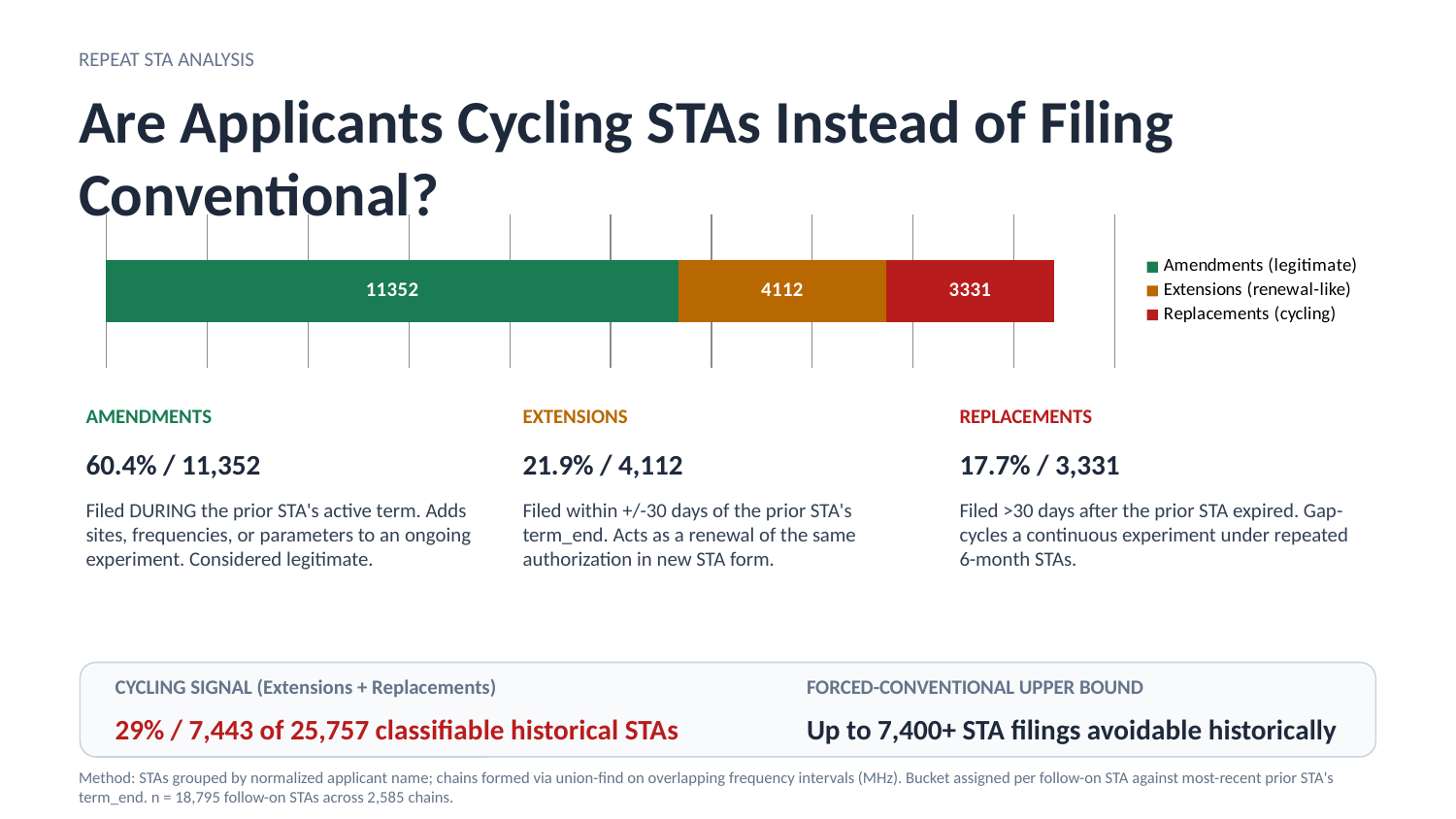

REPEAT STA ANALYSIS
Are Applicants Cycling STAs Instead of Filing Conventional?

### Chart

| Category | Amendments (legitimate) | Extensions (renewal-like) | Replacements (cycling) |
|---|---|---|---|
|   | 11352.0 | 4112.0 | 3331.0 |
AMENDMENTS
EXTENSIONS
REPLACEMENTS
60.4% / 11,352
21.9% / 4,112
17.7% / 3,331
Filed DURING the prior STA's active term. Adds sites, frequencies, or parameters to an ongoing experiment. Considered legitimate.
Filed within +/-30 days of the prior STA's term_end. Acts as a renewal of the same authorization in new STA form.
Filed >30 days after the prior STA expired. Gap-cycles a continuous experiment under repeated 6-month STAs.

CYCLING SIGNAL (Extensions + Replacements)
FORCED-CONVENTIONAL UPPER BOUND
29% / 7,443 of 25,757 classifiable historical STAs
Up to 7,400+ STA filings avoidable historically
Method: STAs grouped by normalized applicant name; chains formed via union-find on overlapping frequency intervals (MHz). Bucket assigned per follow-on STA against most-recent prior STA's term_end. n = 18,795 follow-on STAs across 2,585 chains.